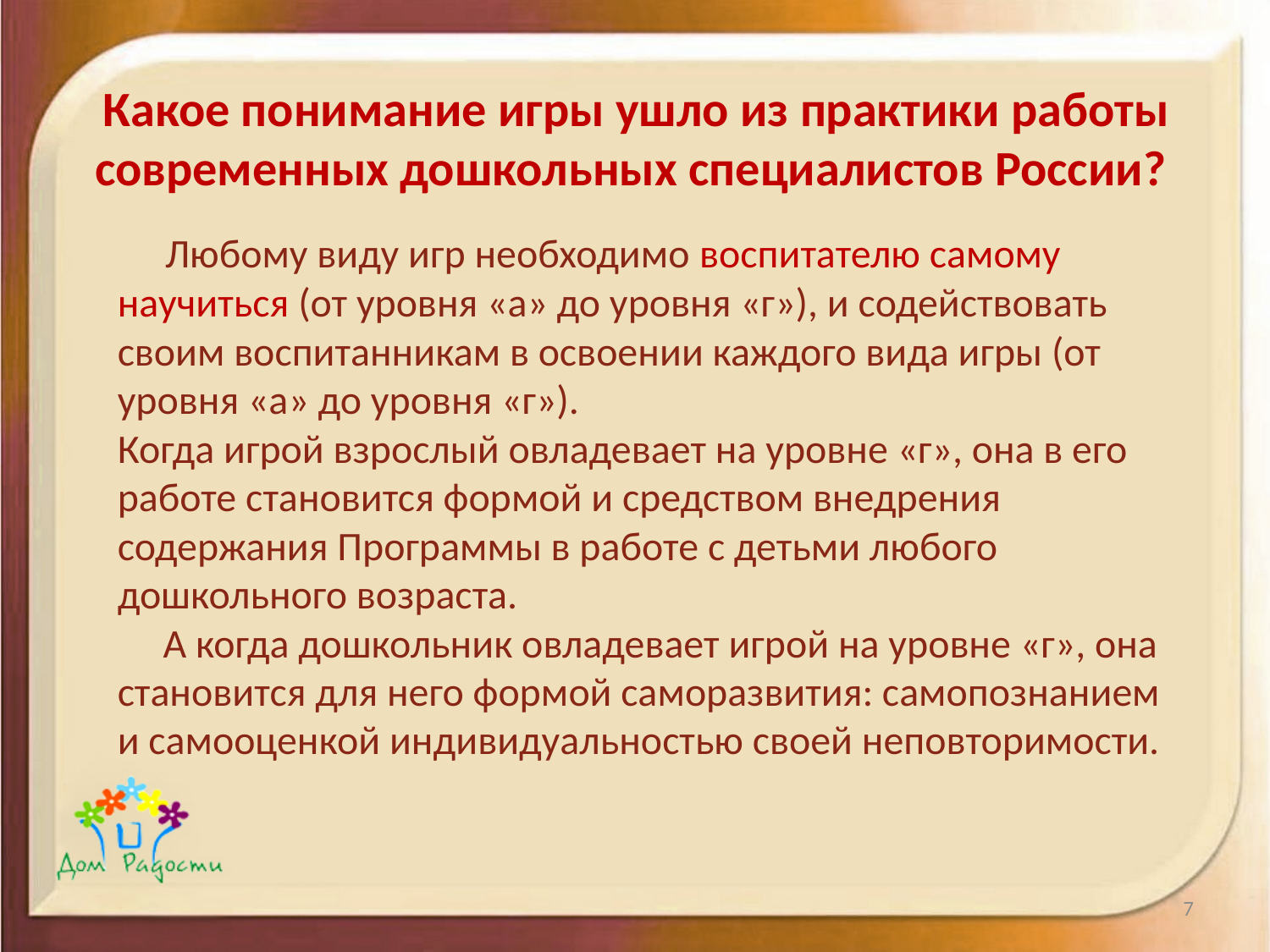

# Какое понимание игры ушло из практики работы современных дошкольных специалистов России?
     Любому виду игр необходимо воспитателю самому научиться (от уровня «а» до уровня «г»), и содействовать своим воспитанникам в освоении каждого вида игры (от уровня «а» до уровня «г»).
Когда игрой взрослый овладевает на уровне «г», она в его работе становится формой и средством внедрения содержания Программы в работе с детьми любого дошкольного возраста.
     А когда дошкольник овладевает игрой на уровне «г», она становится для него формой саморазвития: самопознанием и самооценкой индивидуальностью своей неповторимости.

7